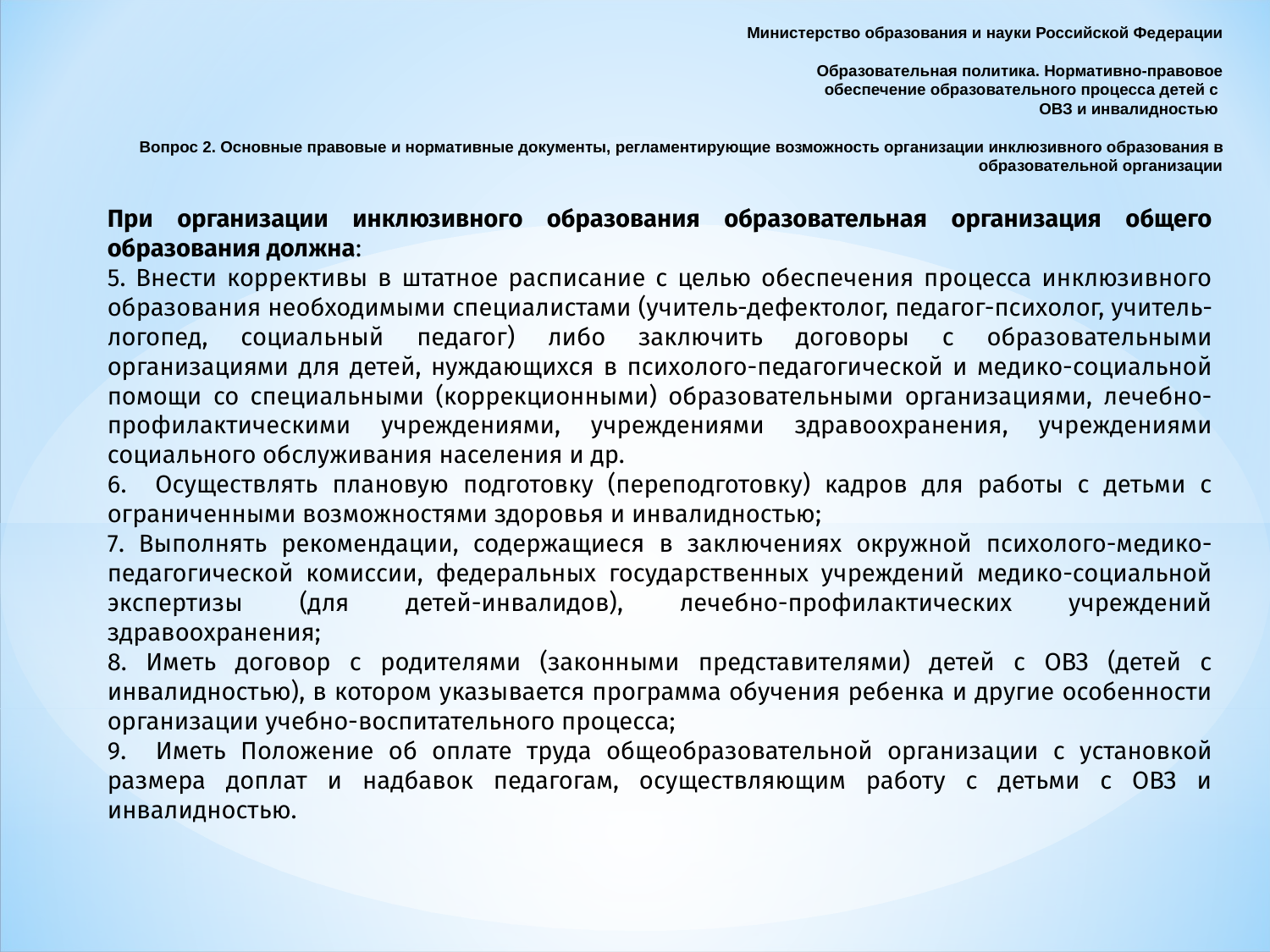

# Министерство образования и науки Российской Федерации Образовательная политика. Нормативно-правовое обеспечение образовательного процесса детей с ОВЗ и инвалидностью Вопрос 2. Основные правовые и нормативные документы, регламентирующие возможность организации инклюзивного образования в образовательной организации
При организации инклюзивного образования образовательная организация общего образования должна:
5. Внести коррективы в штатное расписание с целью обеспечения процесса инклюзивного образования необходимыми специалистами (учитель-дефектолог, педагог-психолог, учитель-логопед, социальный педагог) либо заключить договоры с образовательными организациями для детей, нуждающихся в психолого-педагогической и медико-социальной помощи со специальными (коррекционными) образовательными организациями, лечебно-профилактическими учреждениями, учреждениями здравоохранения, учреждениями социального обслуживания населения и др.
6.  Осуществлять плановую подготовку (переподготовку) кадров для работы с детьми с ограниченными возможностями здоровья и инвалидностью;
7. Выполнять рекомендации, содержащиеся в заключениях окружной психолого-медико-педагогической комиссии, федеральных государственных учреждений медико-социальной экспертизы (для детей-инвалидов), лечебно-профилактических учреждений здравоохранения;
8. Иметь договор с родителями (законными представителями) детей с ОВЗ (детей с инвалидностью), в котором указывается программа обучения ребенка и другие особенности организации учебно-воспитательного процесса;
9.  Иметь Положение об оплате труда общеобразовательной организации с установкой размера доплат и надбавок педагогам, осуществляющим работу с детьми с ОВЗ и инвалидностью.